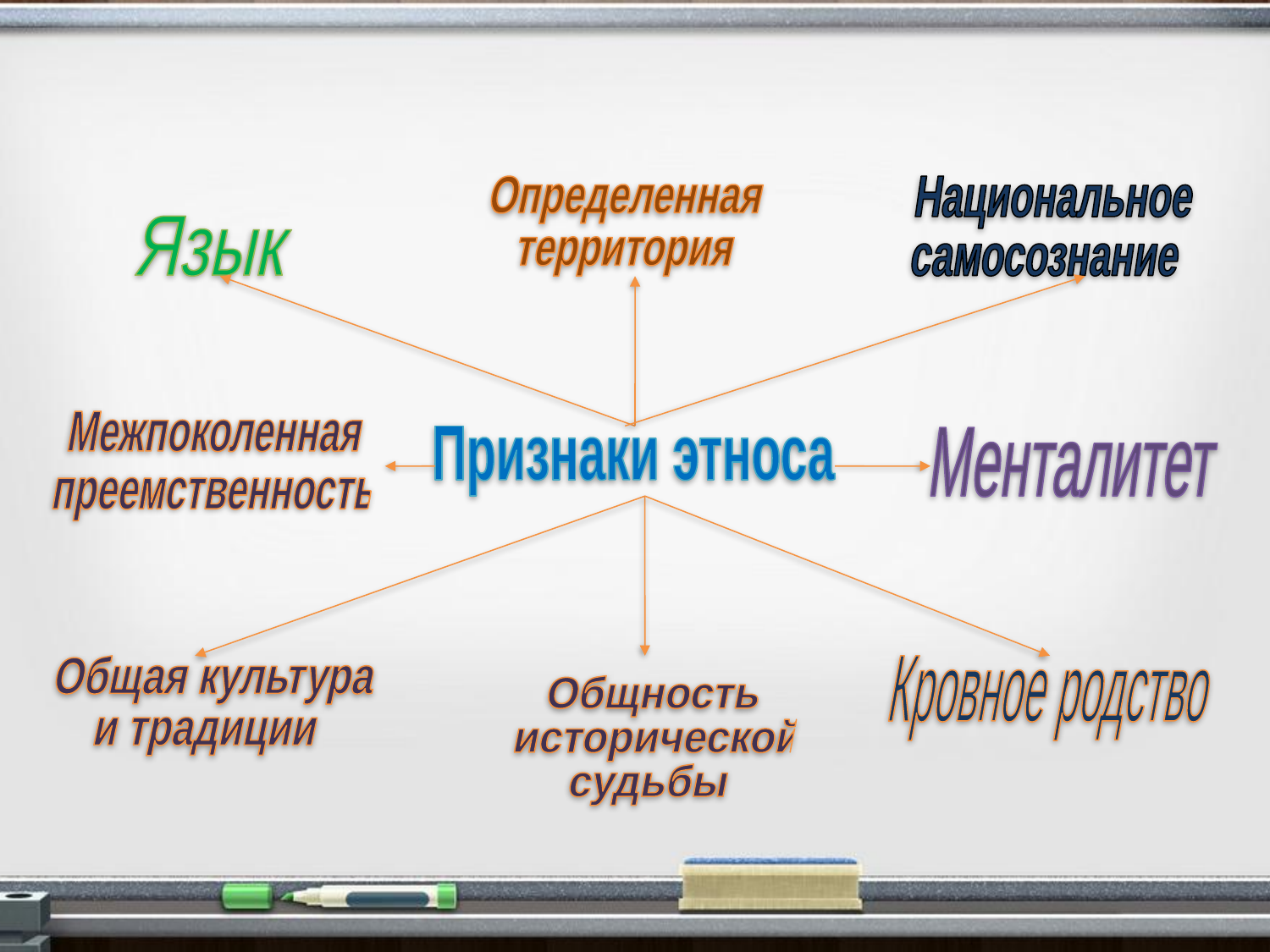

Определенная
 территория
Национальное
самосознание
Язык

Межпоколенная
 преемственность
Признаки этноса
Менталитет

Общая культура
и традиции
Кровное родство
Общность
 исторической
 судьбы